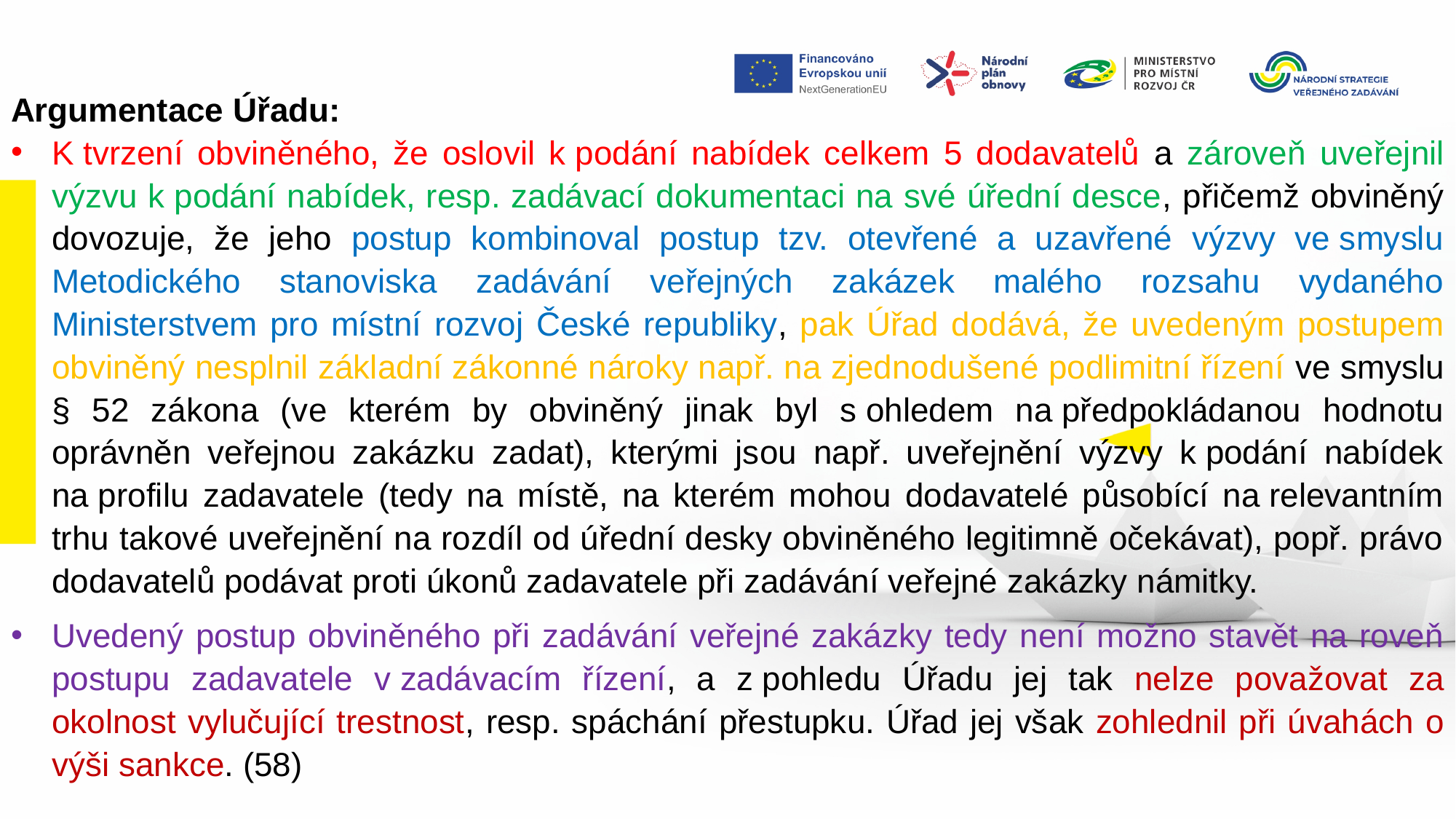

Argumentace Úřadu:
K tvrzení obviněného, že oslovil k podání nabídek celkem 5 dodavatelů a zároveň uveřejnil výzvu k podání nabídek, resp. zadávací dokumentaci na své úřední desce, přičemž obviněný dovozuje, že jeho postup kombinoval postup tzv. otevřené a uzavřené výzvy ve smyslu Metodického stanoviska zadávání veřejných zakázek malého rozsahu vydaného Ministerstvem pro místní rozvoj České republiky, pak Úřad dodává, že uvedeným postupem obviněný nesplnil základní zákonné nároky např. na zjednodušené podlimitní řízení ve smyslu § 52 zákona (ve kterém by obviněný jinak byl s ohledem na předpokládanou hodnotu oprávněn veřejnou zakázku zadat), kterými jsou např. uveřejnění výzvy k podání nabídek na profilu zadavatele (tedy na místě, na kterém mohou dodavatelé působící na relevantním trhu takové uveřejnění na rozdíl od úřední desky obviněného legitimně očekávat), popř. právo dodavatelů podávat proti úkonů zadavatele při zadávání veřejné zakázky námitky.
Uvedený postup obviněného při zadávání veřejné zakázky tedy není možno stavět na roveň postupu zadavatele v zadávacím řízení, a z pohledu Úřadu jej tak nelze považovat za okolnost vylučující trestnost, resp. spáchání přestupku. Úřad jej však zohlednil při úvahách o výši sankce. (58)